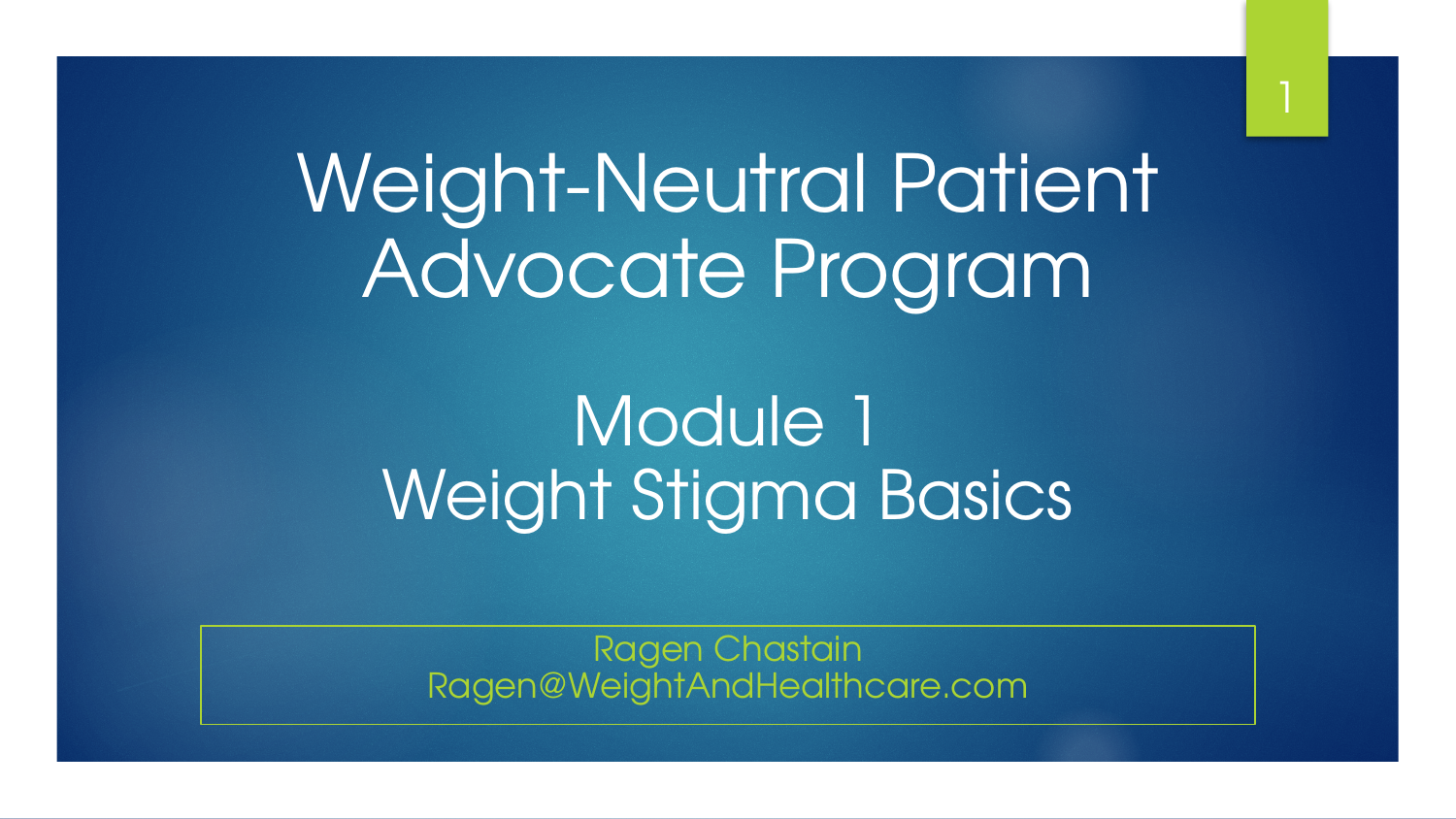

1
# Weight-Neutral Patient Advocate Program Module 1 Weight Stigma Basics
Ragen Chastain
Ragen@WeightAndHealthcare.com